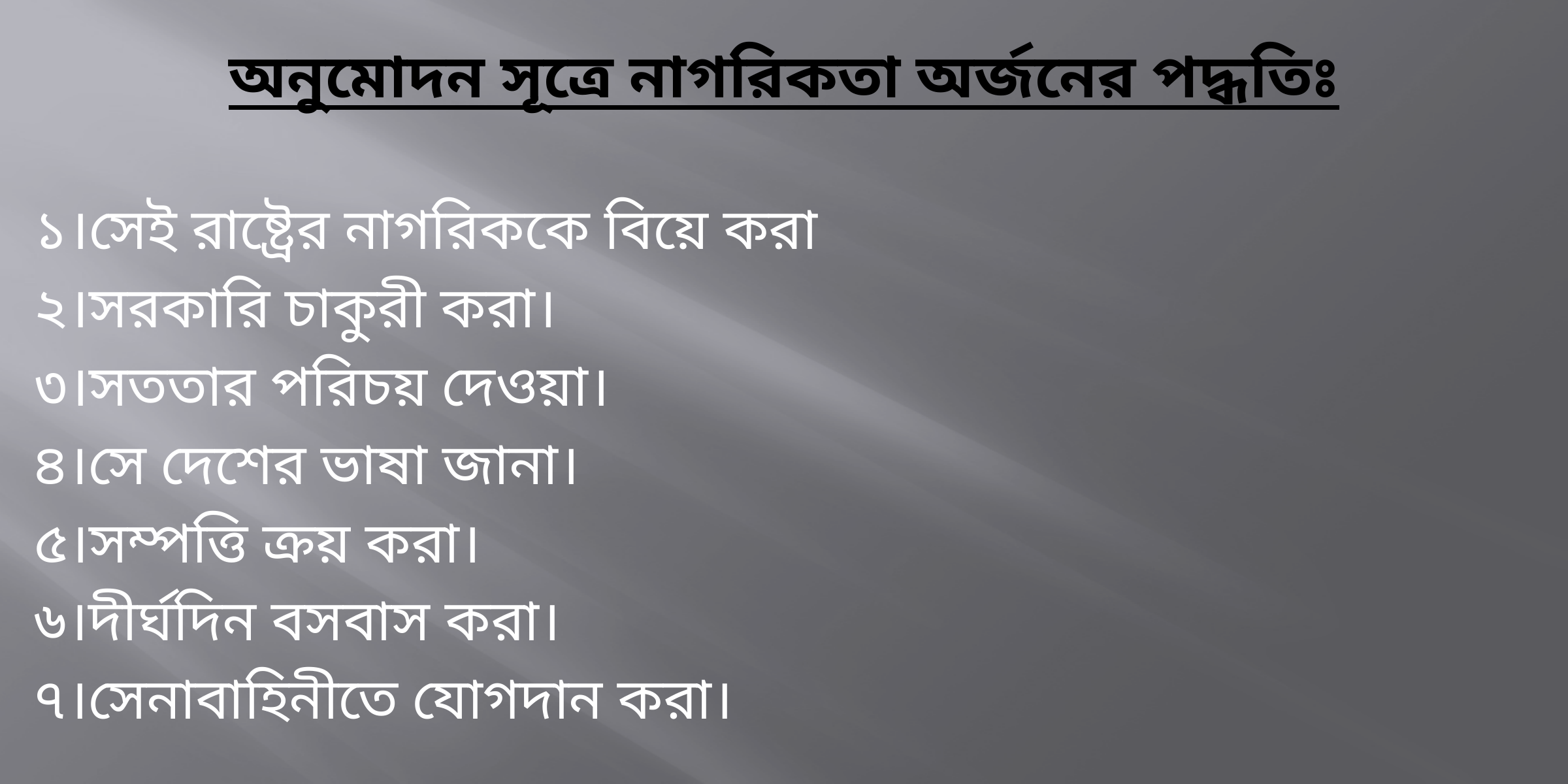

# অনুমোদন সূত্রে নাগরিকতা অর্জনের পদ্ধতিঃ
১।সেই রাষ্ট্রের নাগরিককে বিয়ে করা
২।সরকারি চাকুরী করা।
৩।সততার পরিচয় দেওয়া।
৪।সে দেশের ভাষা জানা।
৫।সম্পত্তি ক্রয় করা।
৬।দীর্ঘদিন বসবাস করা।
৭।সেনাবাহিনীতে যোগদান করা।